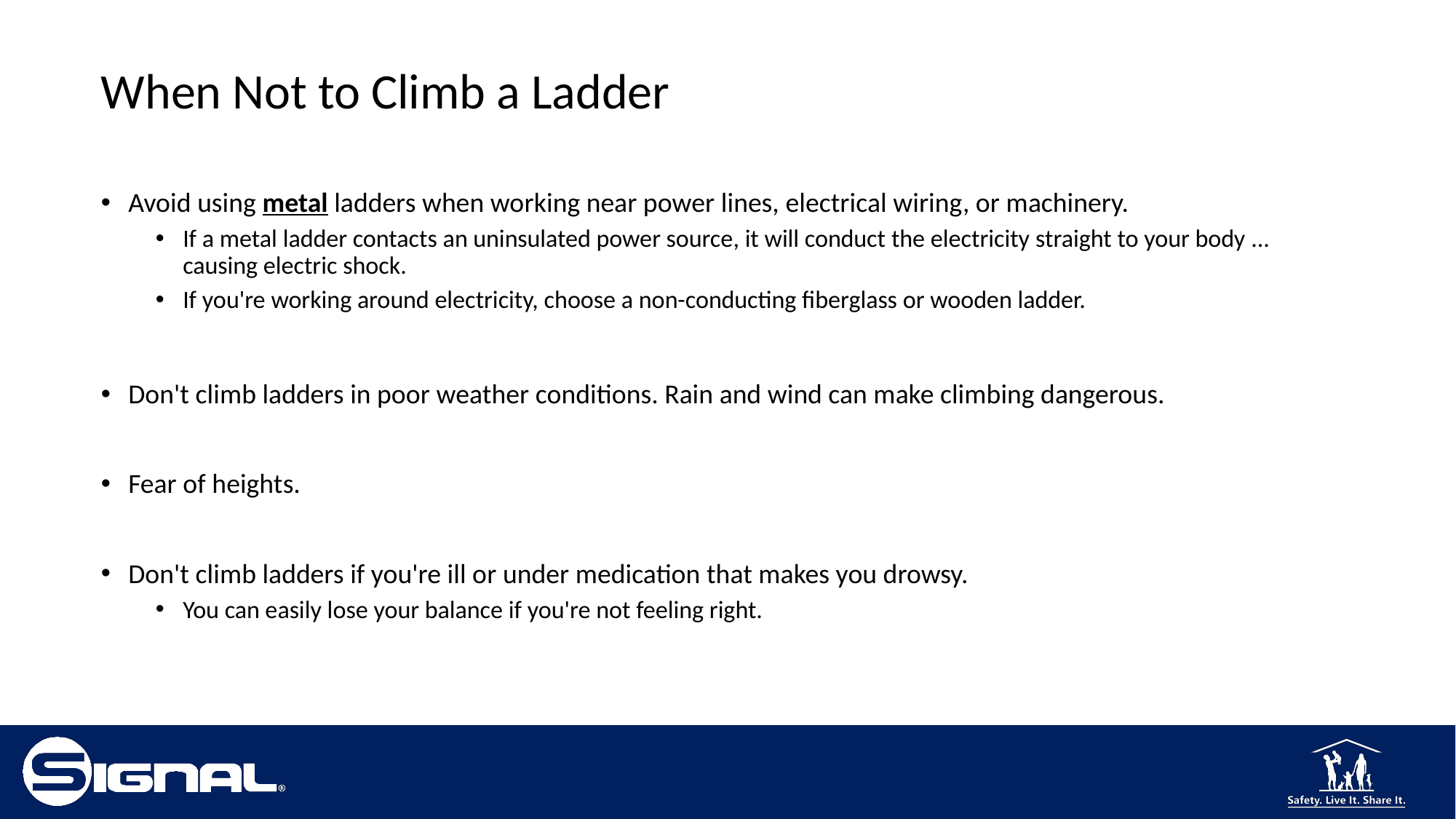

# When Not to Climb a Ladder
Avoid using metal ladders when working near power lines, electrical wiring, or machinery.
If a metal ladder contacts an uninsulated power source, it will conduct the electricity straight to your body ... causing electric shock.
If you're working around electricity, choose a non-conducting fiberglass or wooden ladder.

Don't climb ladders in poor weather conditions. Rain and wind can make climbing dangerous.

Fear of heights.

Don't climb ladders if you're ill or under medication that makes you drowsy.
You can easily lose your balance if you're not feeling right.